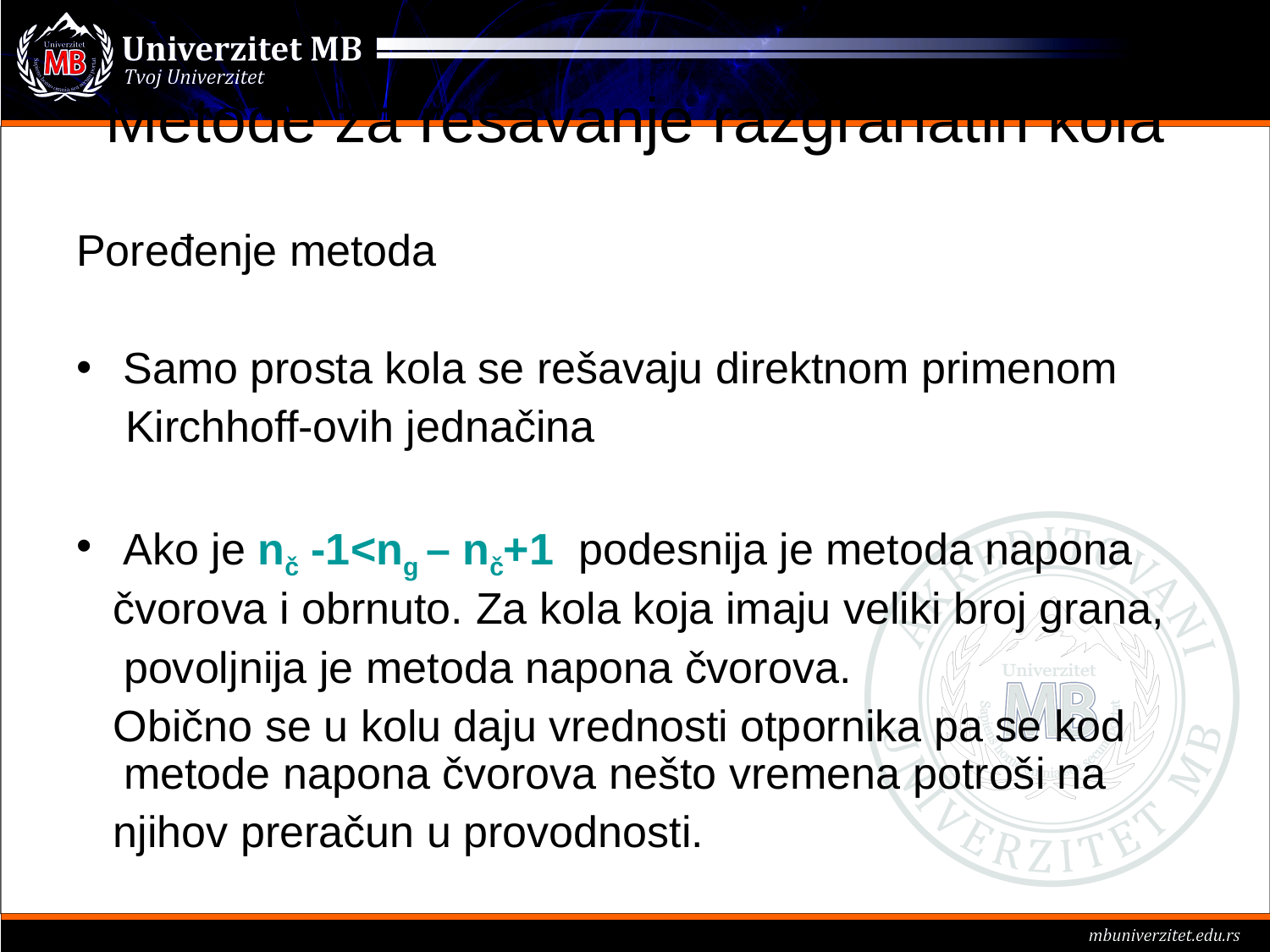

Metode za rešavanje razgranatih kola
Poređenje metoda

Samo prosta kola se rešavaju direktnom primenom
    Kirchhoff-ovih jednačina

Ako je nč -1<ng – nč+1  podesnija je metoda napona
   čvorova i obrnuto. Za kola koja imaju veliki broj grana,
	povoljnija je metoda napona čvorova.
   Obično se u kolu daju vrednosti otpornika pa se kod metode napona čvorova nešto vremena potroši na
   njihov preračun u provodnosti.